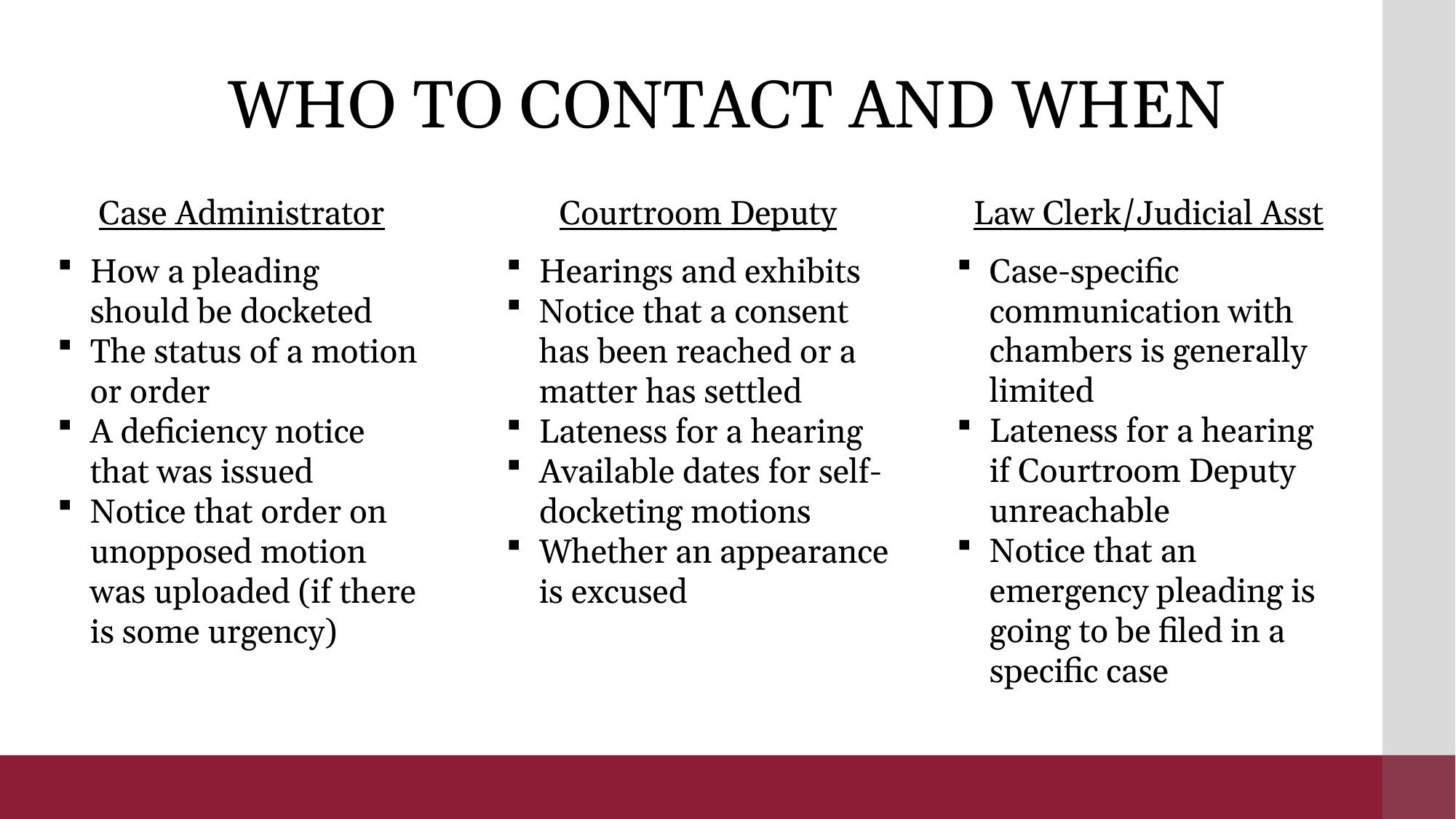

# WHO TO CONTACT AND WHEN
Case Administrator
How a pleading should be docketed
The status of a motion or order
A deficiency notice that was issued
Notice that order on unopposed motion was uploaded (if there is some urgency)

Courtroom Deputy
Hearings and exhibits
Notice that a consent has been reached or a matter has settled
Lateness for a hearing
Available dates for self-docketing motions
Whether an appearance is excused
Law Clerk/Judicial Asst
Case-specific communication with chambers is generally limited
Lateness for a hearing if Courtroom Deputy unreachable
Notice that an emergency pleading is going to be filed in a specific case